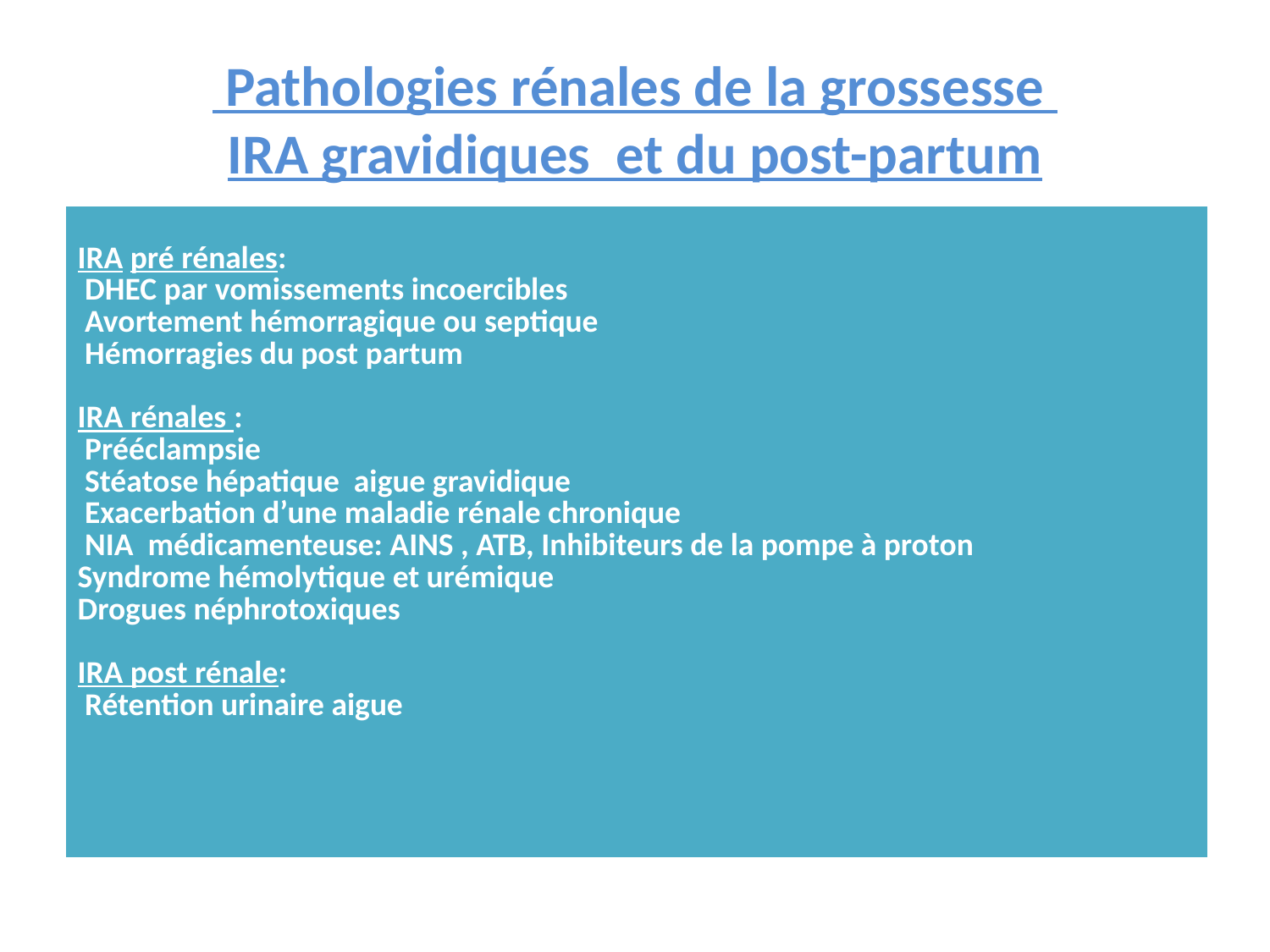

# Pathologies rénales de la grossesse IRA gravidiques  et du post-partum
| IRA pré rénales: DHEC par vomissements incoercibles Avortement hémorragique ou septique Hémorragies du post partum IRA rénales : Prééclampsie Stéatose hépatique aigue gravidique Exacerbation d’une maladie rénale chronique NIA médicamenteuse: AINS , ATB, Inhibiteurs de la pompe à proton Syndrome hémolytique et urémique Drogues néphrotoxiques IRA post rénale: Rétention urinaire aigue |
| --- |